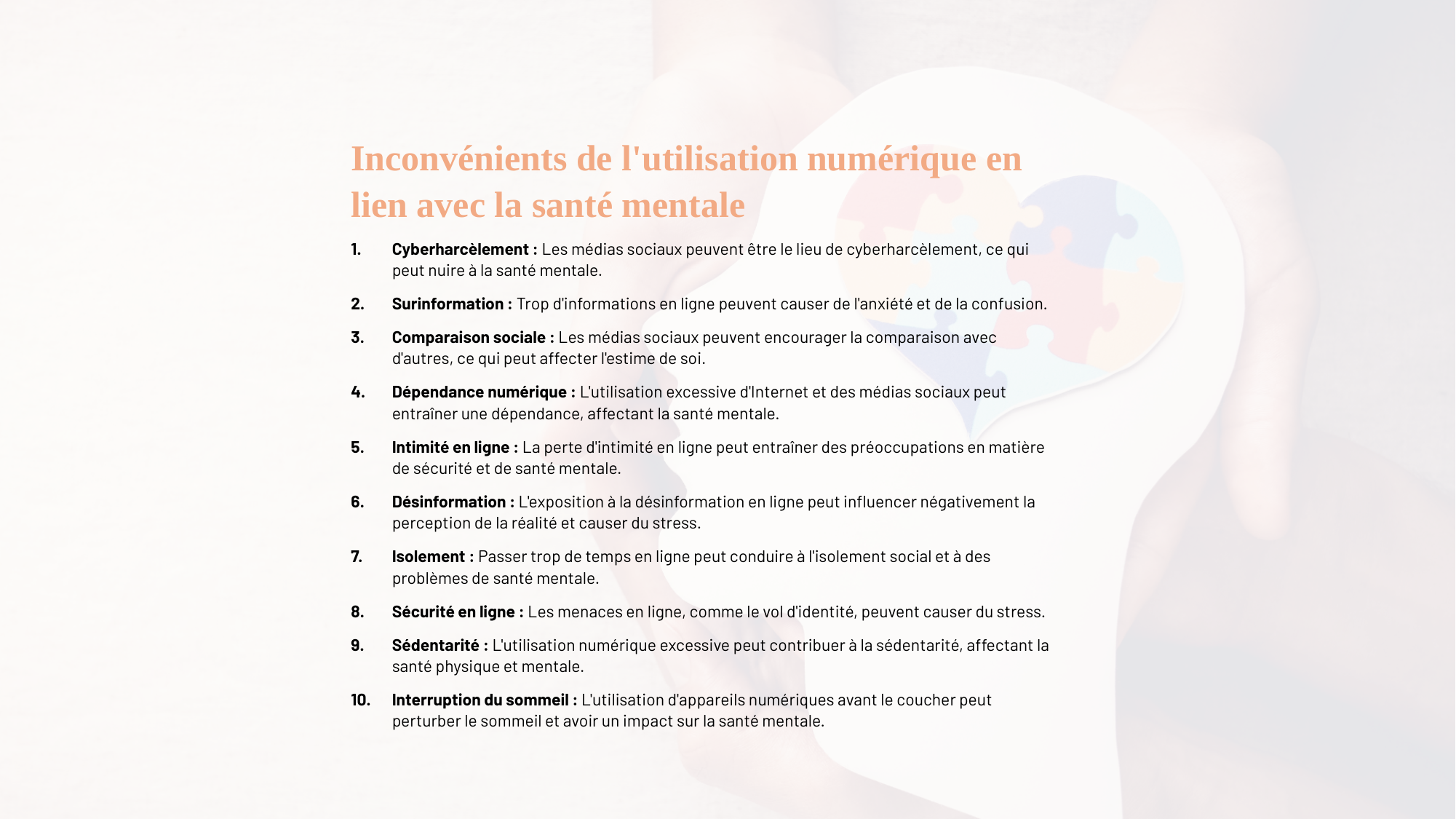

Inconvénients de l'utilisation numérique en lien avec la santé mentale
Cyberharcèlement : Les médias sociaux peuvent être le lieu de cyberharcèlement, ce qui peut nuire à la santé mentale.
Surinformation : Trop d'informations en ligne peuvent causer de l'anxiété et de la confusion.
Comparaison sociale : Les médias sociaux peuvent encourager la comparaison avec d'autres, ce qui peut affecter l'estime de soi.
Dépendance numérique : L'utilisation excessive d'Internet et des médias sociaux peut entraîner une dépendance, affectant la santé mentale.
Intimité en ligne : La perte d'intimité en ligne peut entraîner des préoccupations en matière de sécurité et de santé mentale.
Désinformation : L'exposition à la désinformation en ligne peut influencer négativement la perception de la réalité et causer du stress.
Isolement : Passer trop de temps en ligne peut conduire à l'isolement social et à des problèmes de santé mentale.
Sécurité en ligne : Les menaces en ligne, comme le vol d'identité, peuvent causer du stress.
Sédentarité : L'utilisation numérique excessive peut contribuer à la sédentarité, affectant la santé physique et mentale.
Interruption du sommeil : L'utilisation d'appareils numériques avant le coucher peut perturber le sommeil et avoir un impact sur la santé mentale.